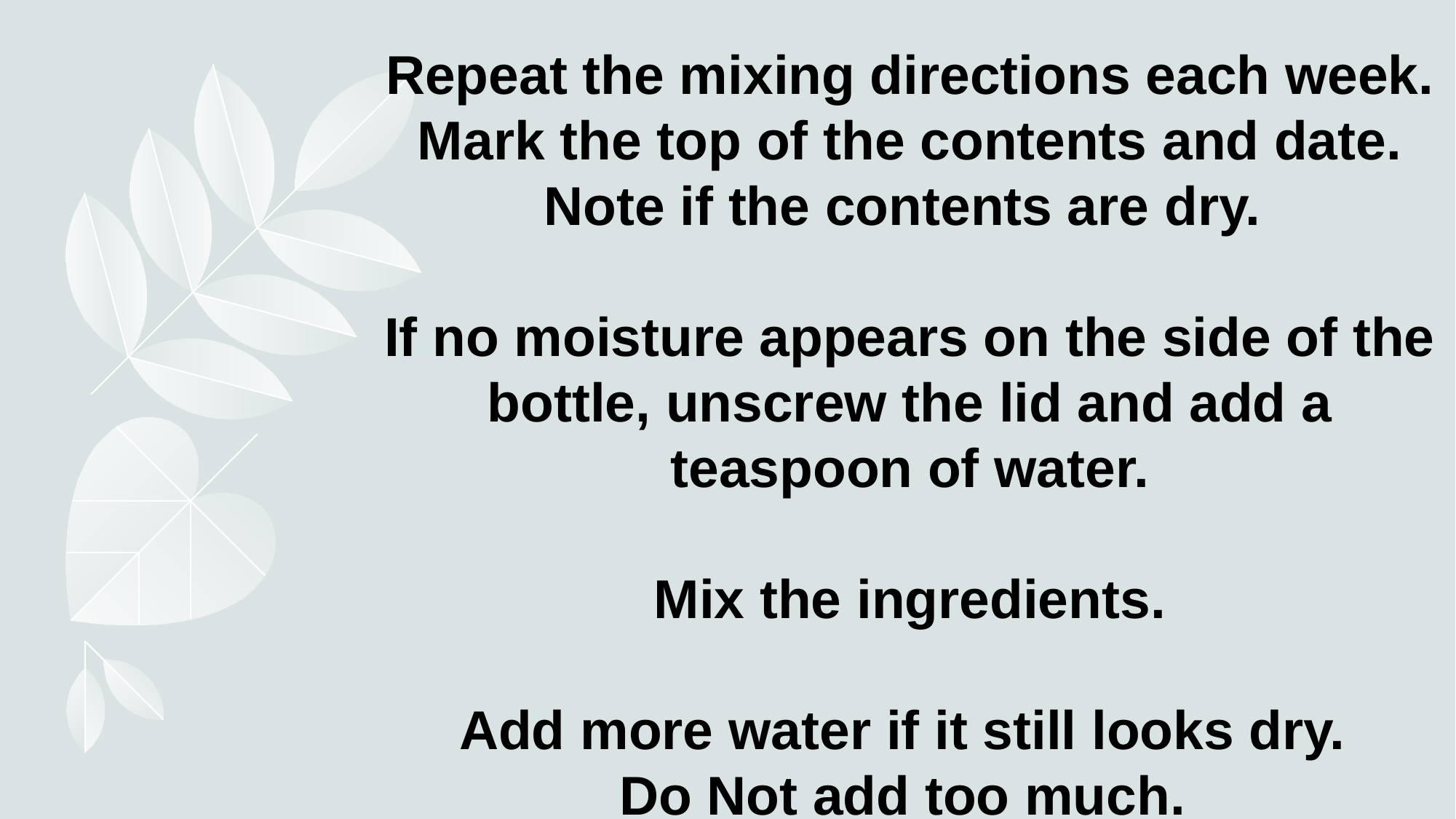

# Repeat the mixing directions each week. Mark the top of the contents and date. Note if the contents are dry. If no moisture appears on the side of the bottle, unscrew the lid and add a teaspoon of water. Mix the ingredients. Add more water if it still looks dry. Do Not add too much.